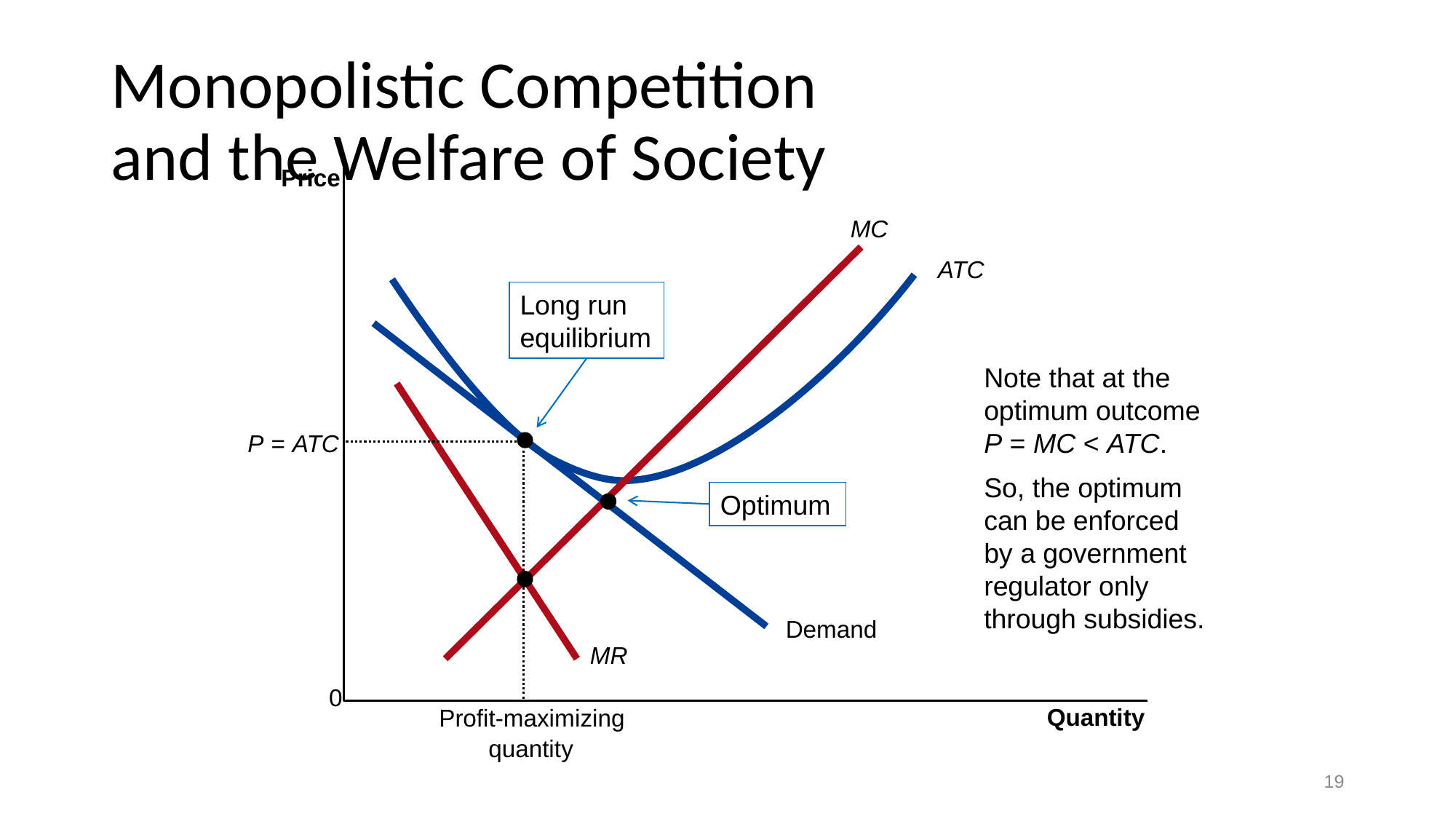

# Monopolistic Competition and the Welfare of Society
Price

MC

ATC

Long run equilibrium

Demand
Note that at the optimum outcome P = MC < ATC.

MR
P
 =
ATC

Profit-maximizing
quantity
So, the optimum can be enforced by a government regulator only through subsidies.
Optimum

0
Quantity
19